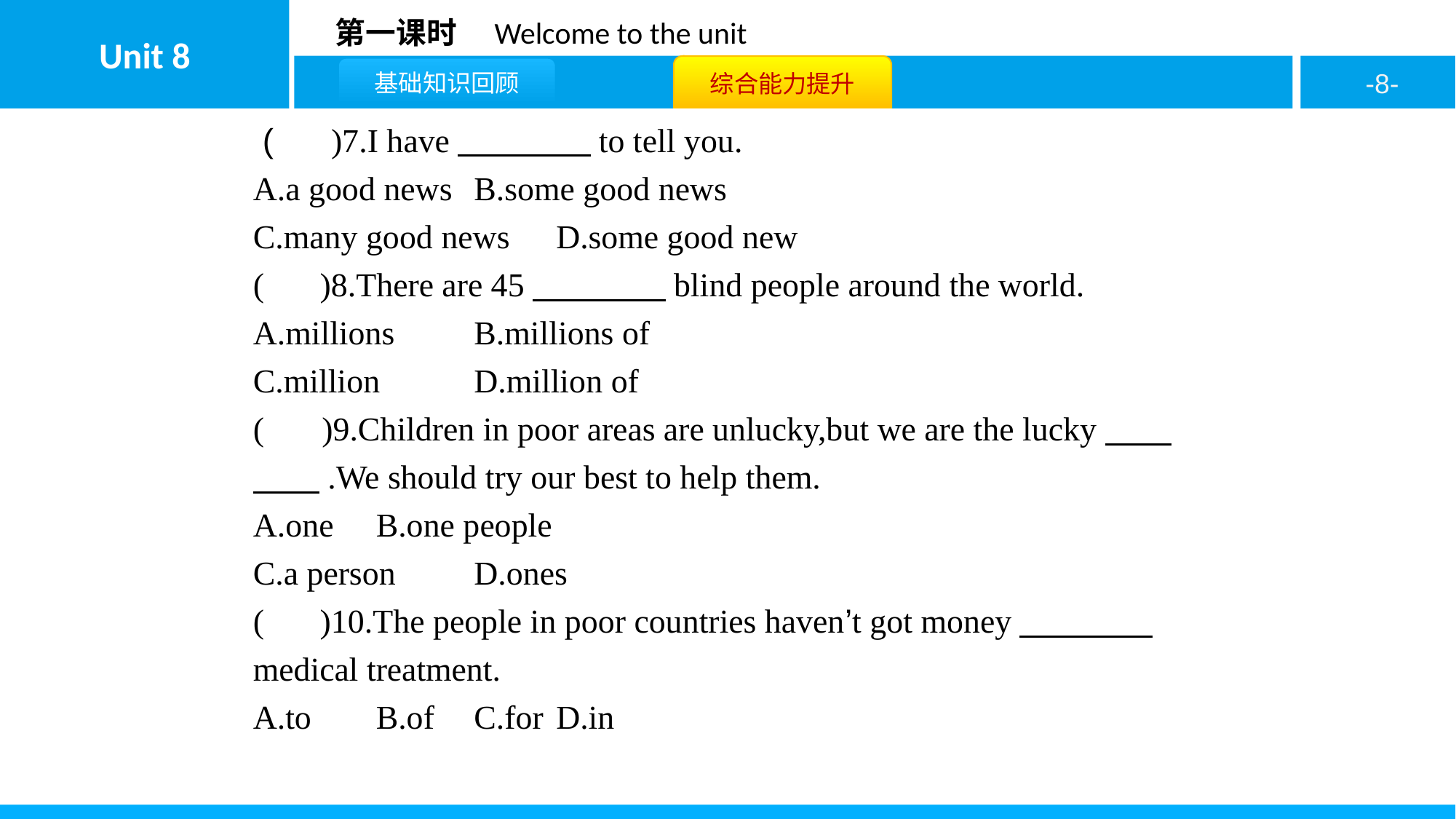

(  B  )7.I have　　　　to tell you.
A.a good news	B.some good news
C.many good news	D.some good new
(  C  )8.There are 45　　　　blind people around the world.
A.millions	B.millions of
C.million	D.million of
(  D  )9.Children in poor areas are unlucky,but we are the lucky　　　　.We should try our best to help them.
A.one	B.one people
C.a person	D.ones
(  C  )10.The people in poor countries haven’t got money　　　　medical treatment.
A.to	B.of	C.for	D.in